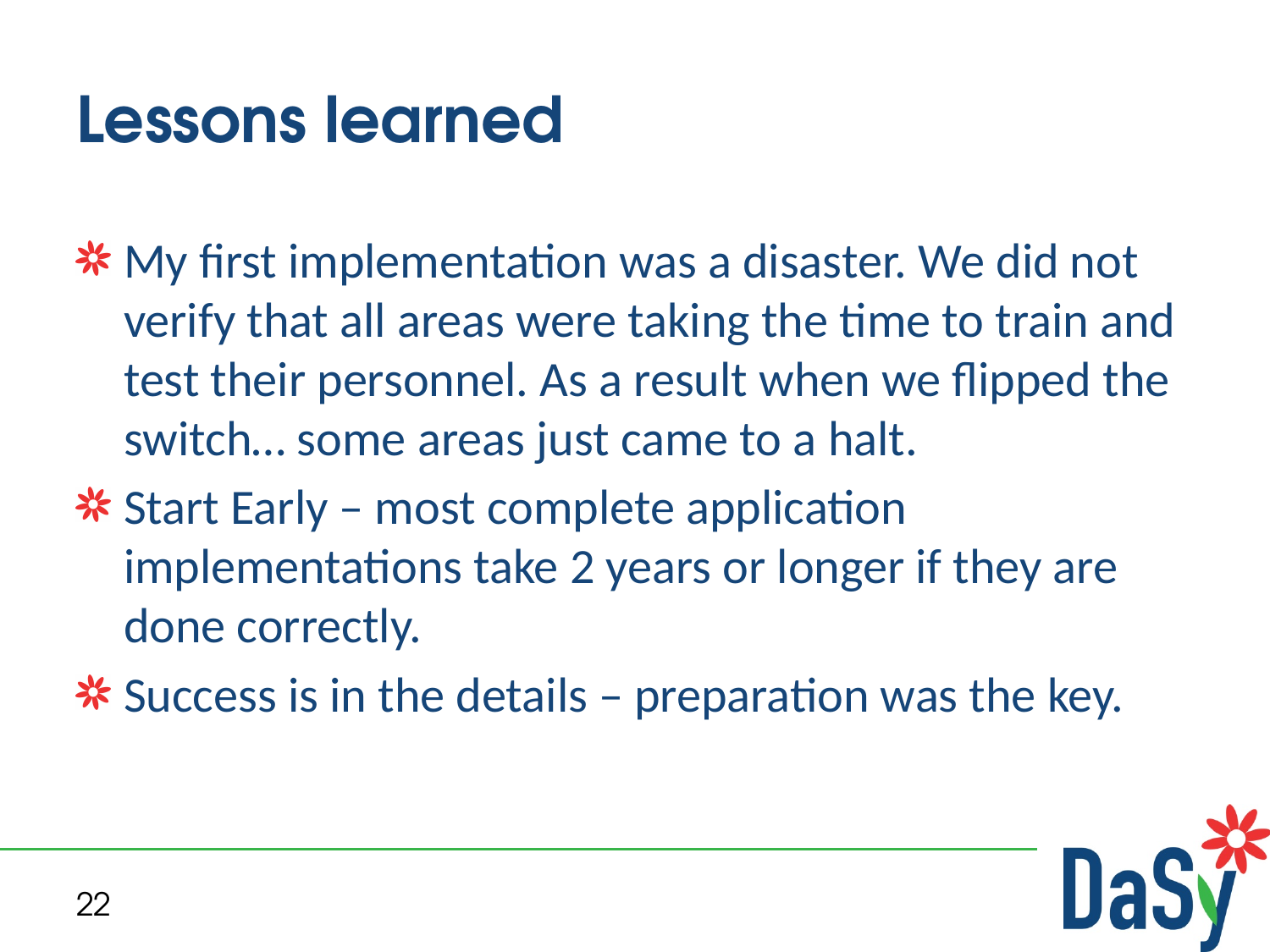

# Lessons learned
My first implementation was a disaster. We did not verify that all areas were taking the time to train and test their personnel. As a result when we flipped the switch… some areas just came to a halt.
Start Early – most complete application implementations take 2 years or longer if they are done correctly.
Success is in the details – preparation was the key.